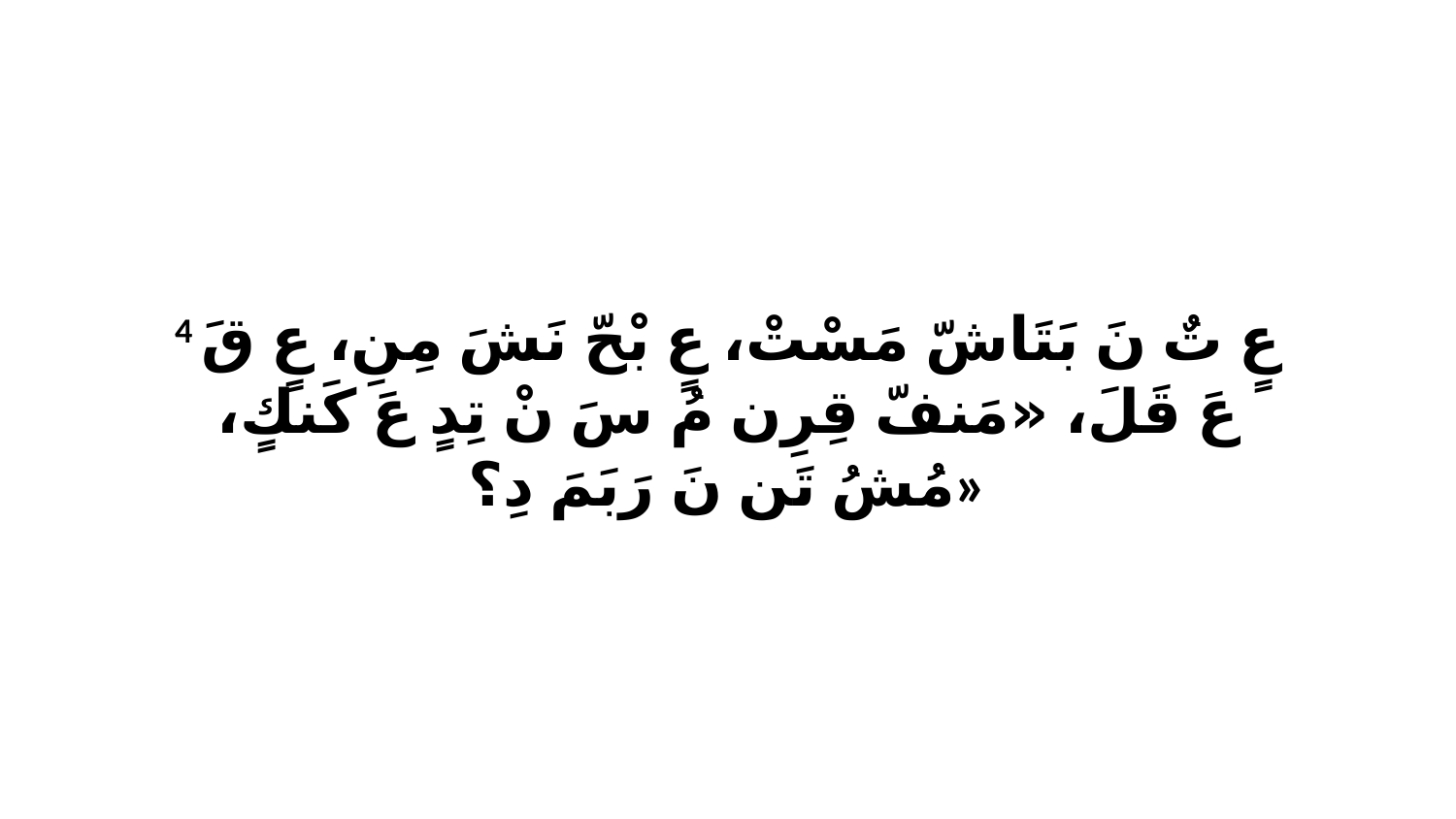

4 عٍ تٌ نَ بَتَاشّ مَسْتْ، عٍ بْحّ نَشَ مِنِ، عٍ قَ عَ قَلَ، «مَنفّ قِرِن مُ سَ نْ تِدٍ عَ كَنكٍ، مُشُ تَن نَ رَبَمَ دِ؟»